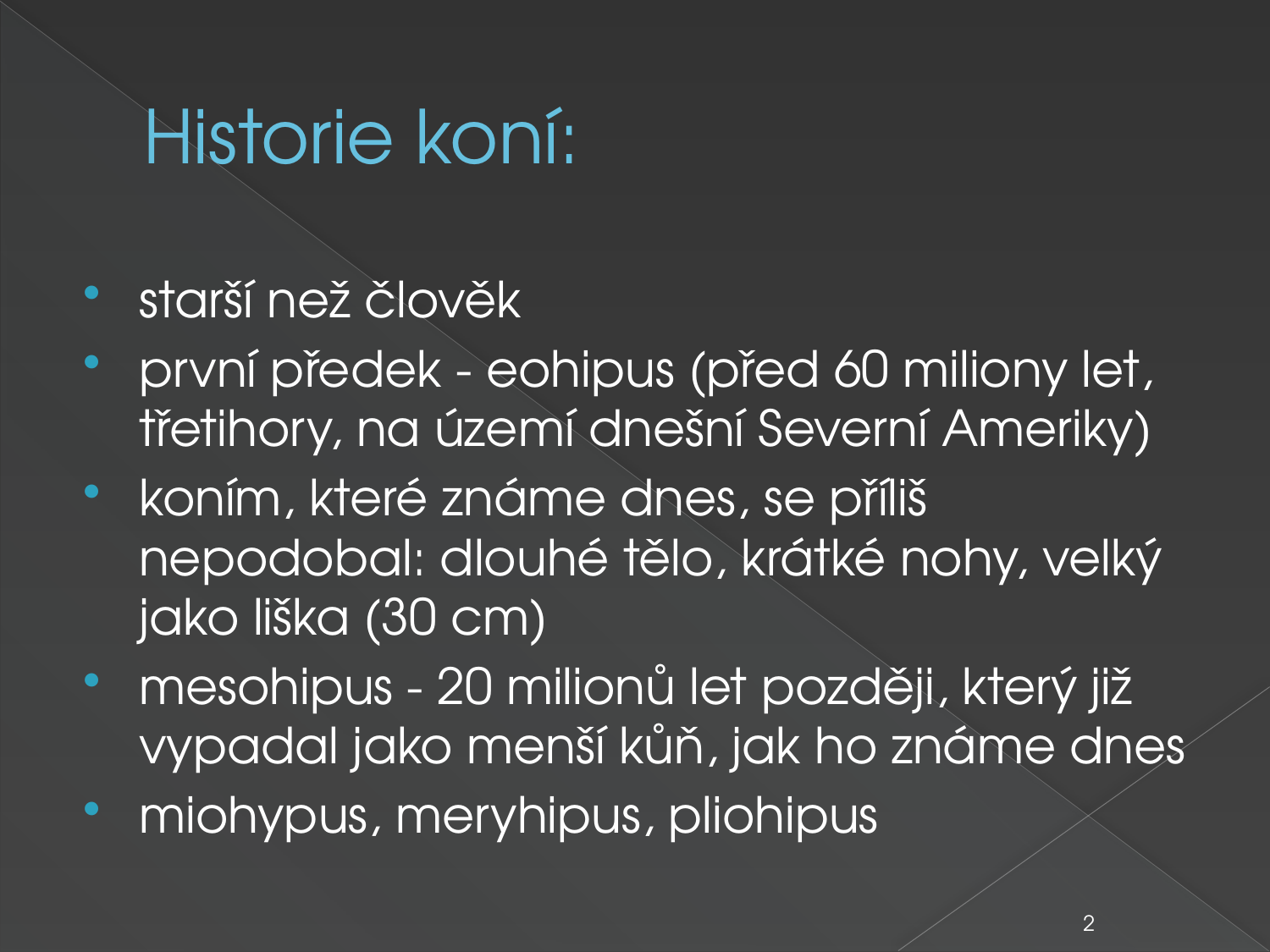

# Historie koní:
starší než člověk
první předek - eohipus (před 60 miliony let, třetihory, na území dnešní Severní Ameriky)
koním, které známe dnes, se příliš nepodobal: dlouhé tělo, krátké nohy, velký jako liška (30 cm)
mesohipus - 20 milionů let později, který již vypadal jako menší kůň, jak ho známe dnes
miohypus, meryhipus, pliohipus

2